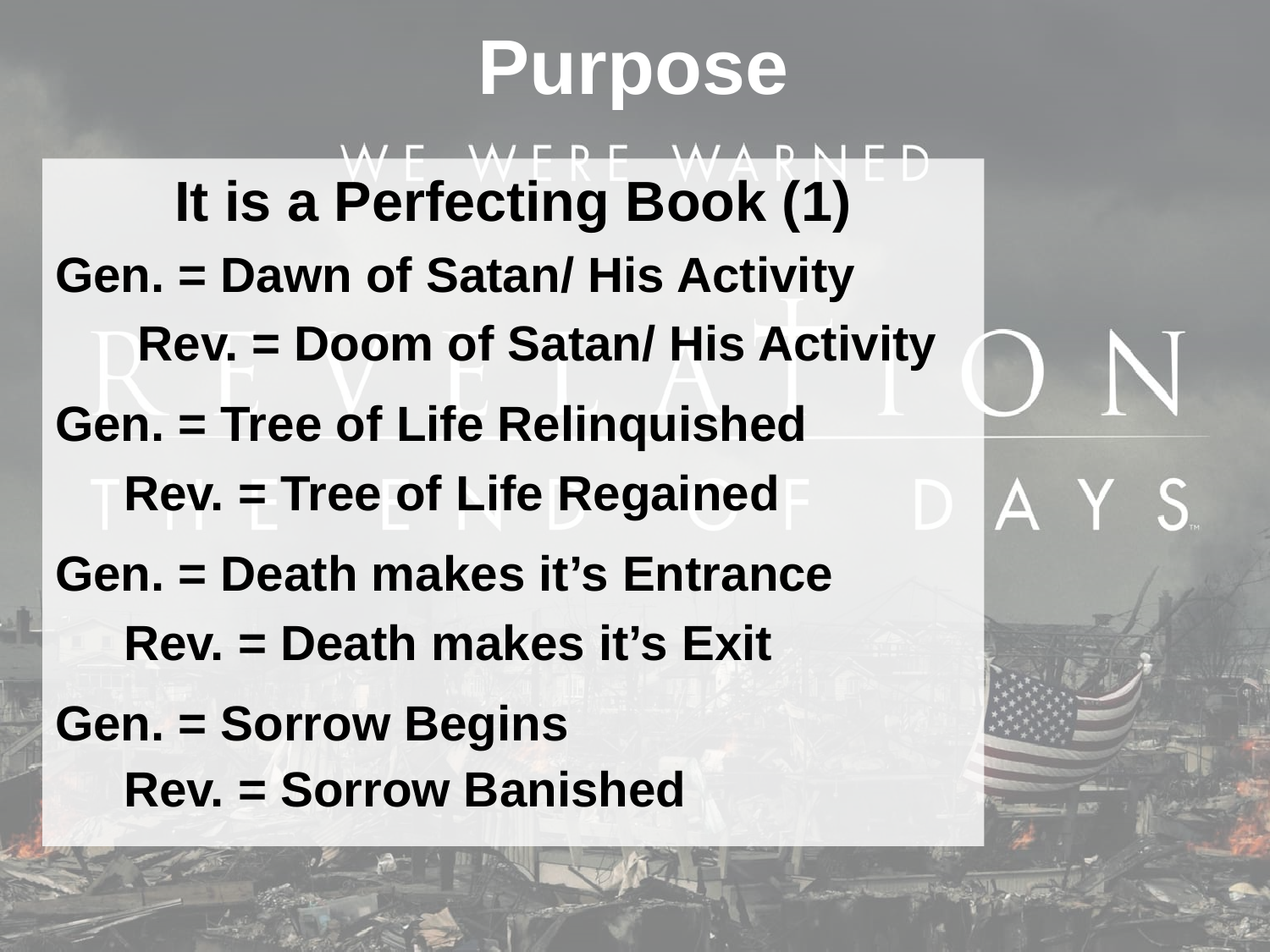

Purpose
It is a Perfecting Book (1)
Gen. = Dawn of Satan/ His Activity
      Rev. = Doom of Satan/ His Activity
Gen. = Tree of Life Relinquished
     Rev. = Tree of Life Regained
Gen. = Death makes it’s Entrance
     Rev. = Death makes it’s Exit
Gen. = Sorrow Begins
     Rev. = Sorrow Banished